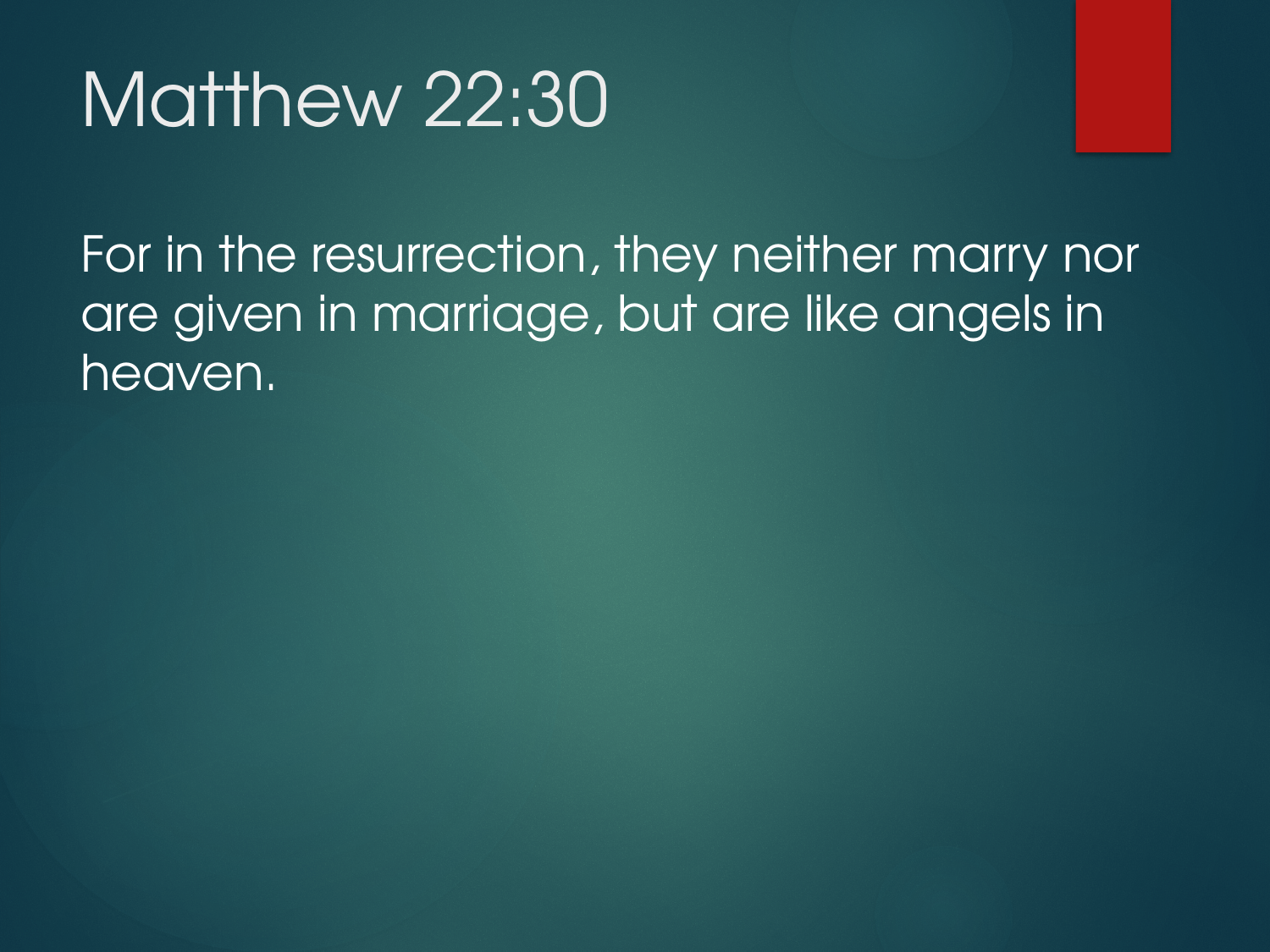

# Matthew 22:30
For in the resurrection, they neither marry nor are given in marriage, but are like angels in heaven.